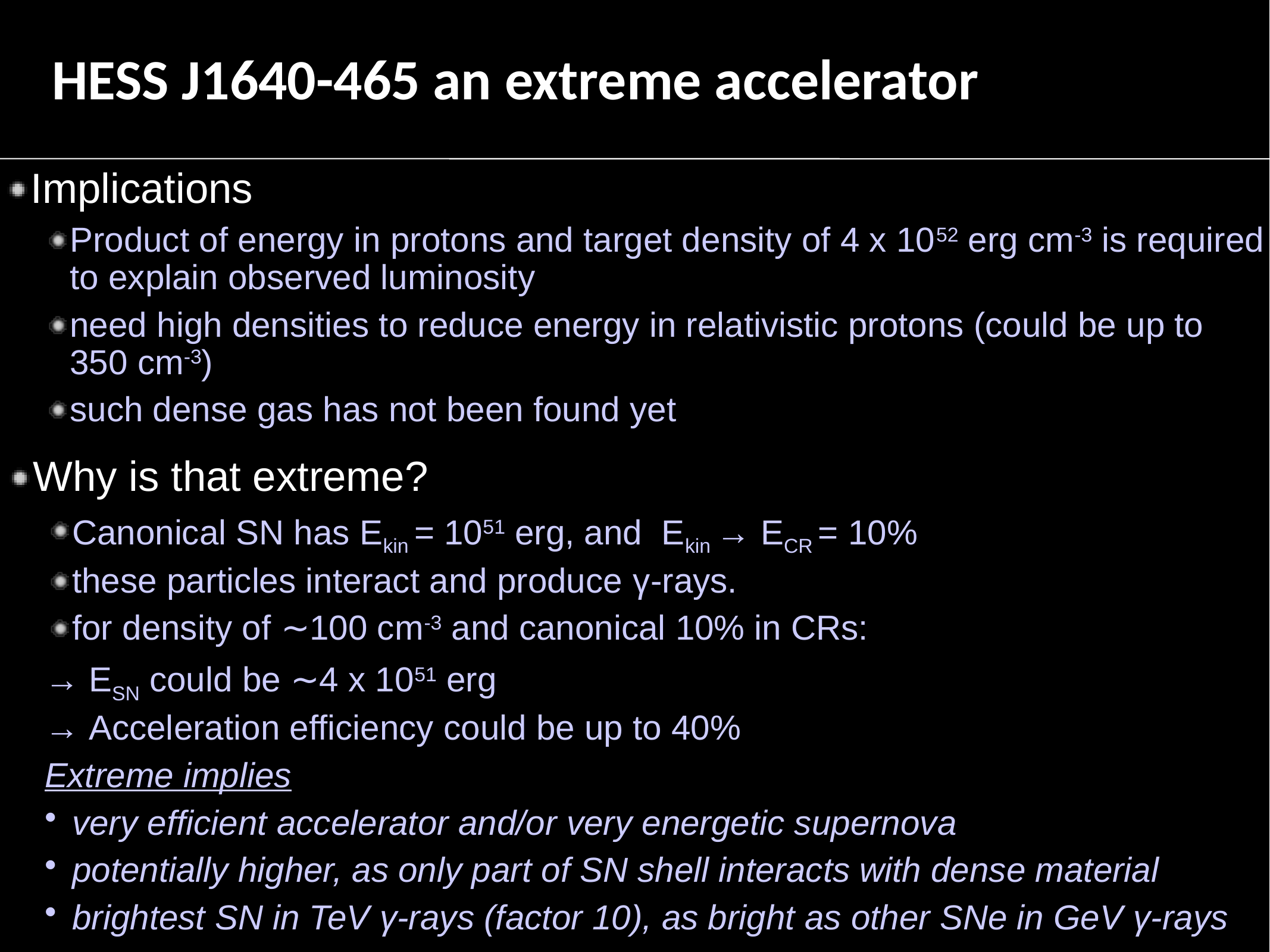

# HESS J1640-465 an extreme accelerator

Implications
Product of energy in protons and target density of 4 x 1052 erg cm-3 is required to explain observed luminosity
need high densities to reduce energy in relativistic protons (could be up to 350 cm-3)
such dense gas has not been found yet
Why is that extreme?
Canonical SN has Ekin = 1051 erg, and  Ekin → ECR = 10%
these particles interact and produce γ-rays.
for density of ∼100 cm-3 and canonical 10% in CRs:
→ ESN could be ∼4 x 1051 erg
→ Acceleration efficiency could be up to 40%
Extreme implies
very efficient accelerator and/or very energetic supernova
potentially higher, as only part of SN shell interacts with dense material
brightest SN in TeV γ-rays (factor 10), as bright as other SNe in GeV γ-rays